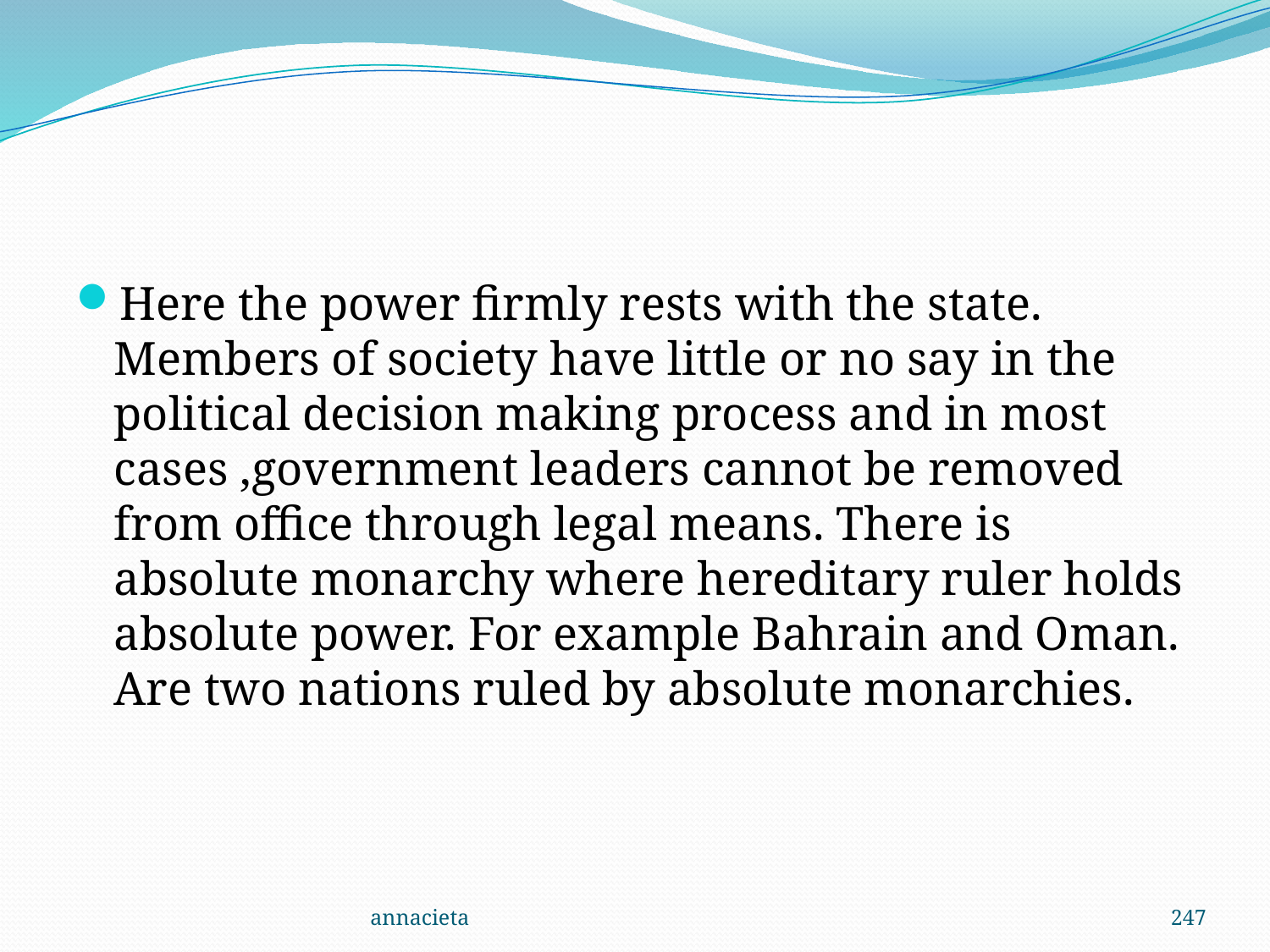

#
Here the power firmly rests with the state. Members of society have little or no say in the political decision making process and in most cases ,government leaders cannot be removed from office through legal means. There is absolute monarchy where hereditary ruler holds absolute power. For example Bahrain and Oman. Are two nations ruled by absolute monarchies.

annacieta
247